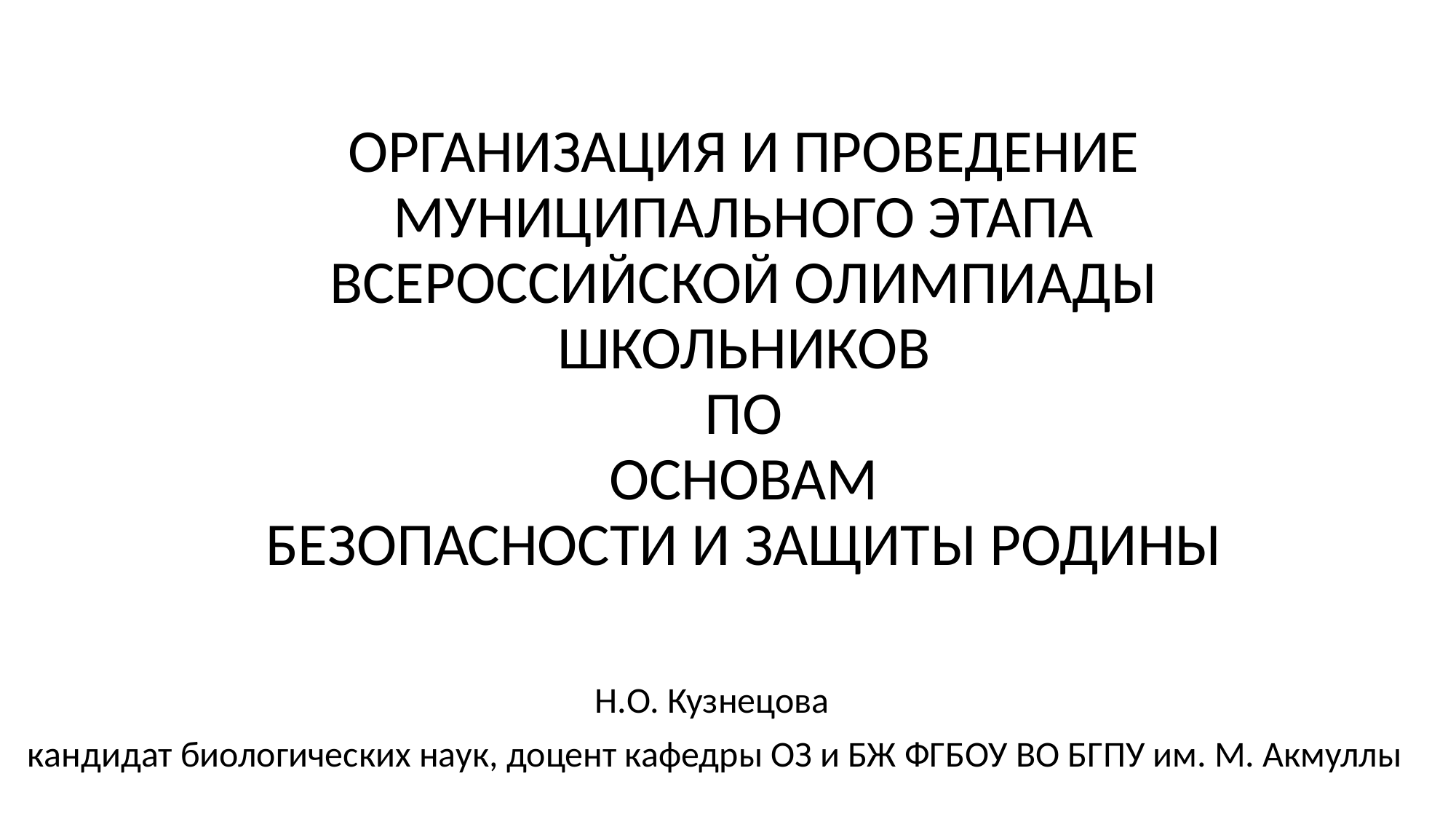

# ОРГАНИЗАЦИЯ И ПРОВЕДЕНИЕ МУНИЦИПАЛЬНОГО ЭТАПА ВСЕРОССИЙСКОЙ ОЛИМПИАДЫ ШКОЛЬНИКОВ ПО ОСНОВАМ БЕЗОПАСНОСТИ И ЗАЩИТЫ РОДИНЫ
Н.О. Кузнецова
кандидат биологических наук, доцент кафедры ОЗ и БЖ ФГБОУ ВО БГПУ им. М. Акмуллы